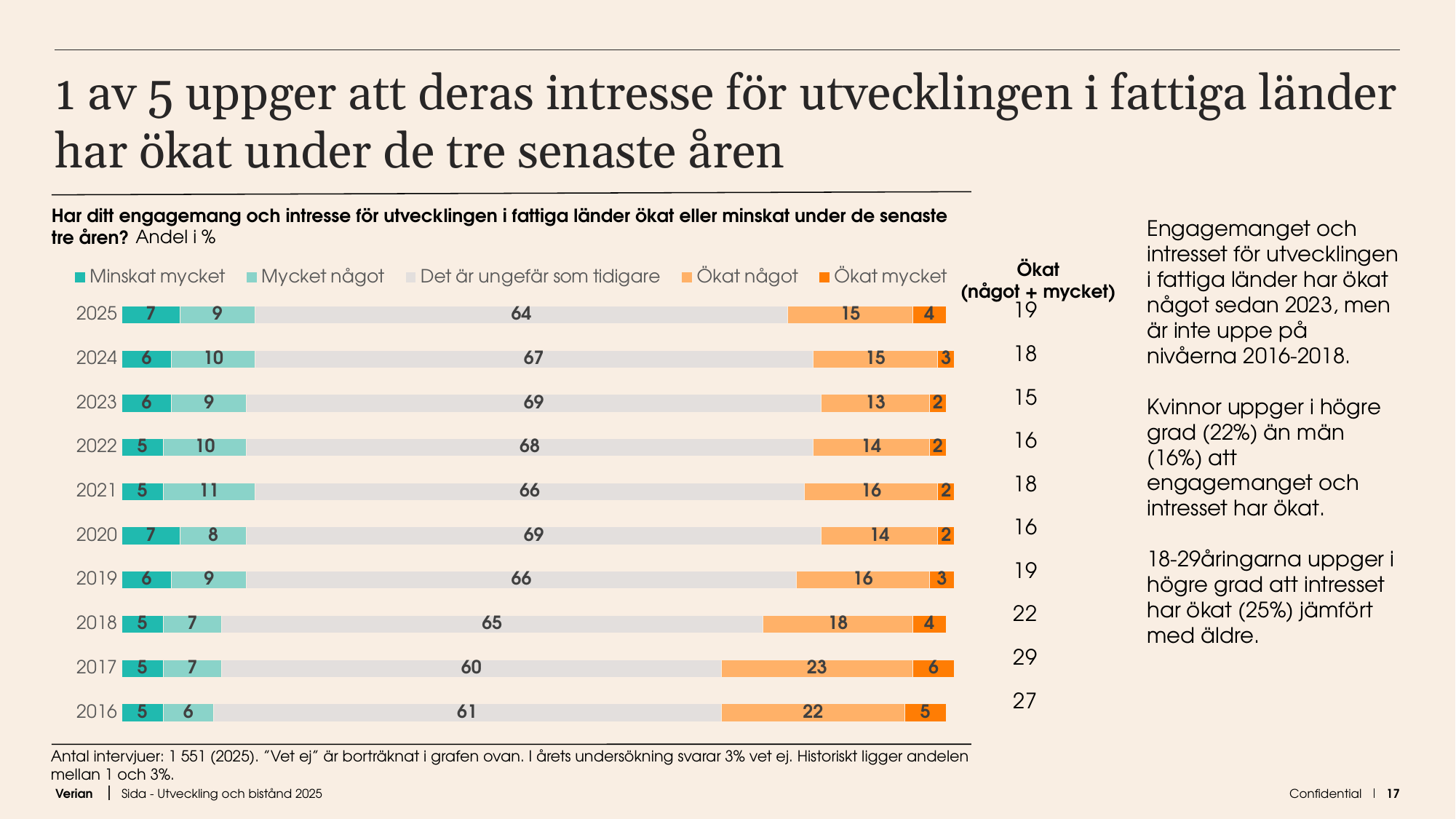

# 1 av 5 uppger att deras intresse för utvecklingen i fattiga länder har ökat under de tre senaste åren
Har ditt engagemang och intresse för utvecklingen i fattiga länder ökat eller minskat under de senaste tre åren?
Engagemanget och intresset för utvecklingen i fattiga länder har ökat något sedan 2023, men är inte uppe på nivåerna 2016-2018.

Kvinnor uppger i högre grad (22%) än män (16%) att engagemanget och intresset har ökat.

18-29åringarna uppger i högre grad att intresset har ökat (25%) jämfört med äldre.

Andel i %

### Chart

| Category | Minskat mycket | Mycket något | Det är ungefär som tidigare | Ökat något | Ökat mycket |
|---|---|---|---|---|---|
| 2016 | 5.0 | 6.0 | 61.0 | 22.0 | 5.0 |
| 2017 | 5.0 | 7.0 | 60.0 | 23.0 | 6.0 |
| 2018 | 5.0 | 7.0 | 65.0 | 18.0 | 4.0 |
| 2019 | 6.0 | 9.0 | 66.0 | 16.0 | 3.0 |
| 2020 | 7.0 | 8.0 | 69.0 | 14.0 | 2.0 |
| 2021 | 5.0 | 11.0 | 66.0 | 16.0 | 2.0 |
| 2022 | 5.0 | 10.0 | 68.0 | 14.0 | 2.0 |
| 2023 | 6.0 | 9.0 | 69.0 | 13.0 | 2.0 |
| 2024 | 6.0 | 10.0 | 67.0 | 15.0 | 3.0 |
| 2025 | 7.0 | 9.0 | 64.0 | 15.0 | 4.0 |
Ökat
(något + mycket)

| 19 |
| --- |
| 18 |
| 15 |
| 16 |
| 18 |
| 16 |
| 19 |
| 22 |
| 29 |
| 27 |
Antal intervjuer: 1 551 (2025). ”Vet ej” är borträknat i grafen ovan. I årets undersökning svarar 3% vet ej. Historiskt ligger andelen mellan 1 och 3%.
Sida - Utveckling och bistånd 2025
Confidential
17